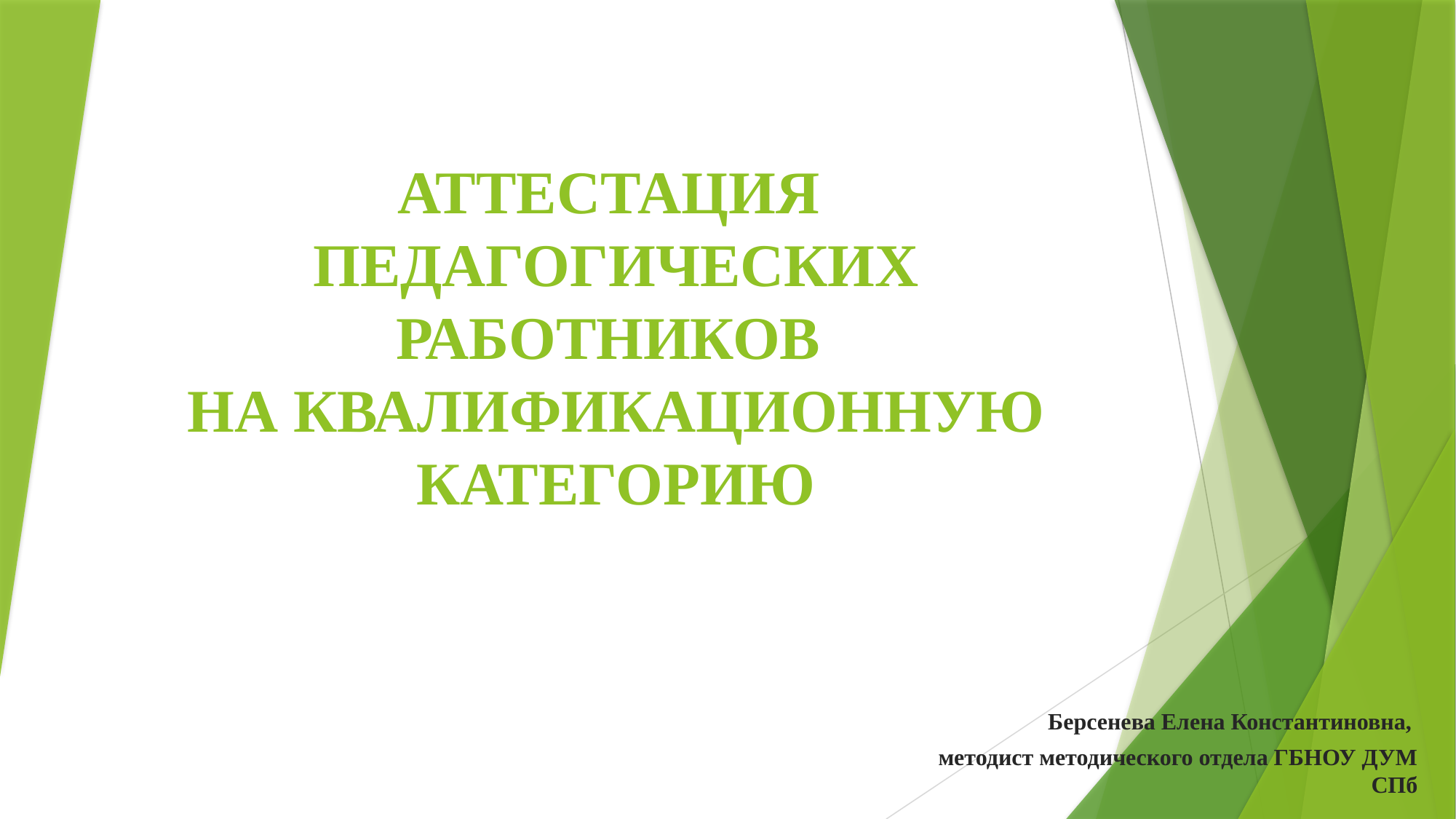

# АТТЕСТАЦИЯ ПЕДАГОГИЧЕСКИХ РАБОТНИКОВ НА КВАЛИФИКАЦИОННУЮ КАТЕГОРИЮ

Берсенева Елена Константиновна,
методист методического отдела ГБНОУ ДУМ СПб